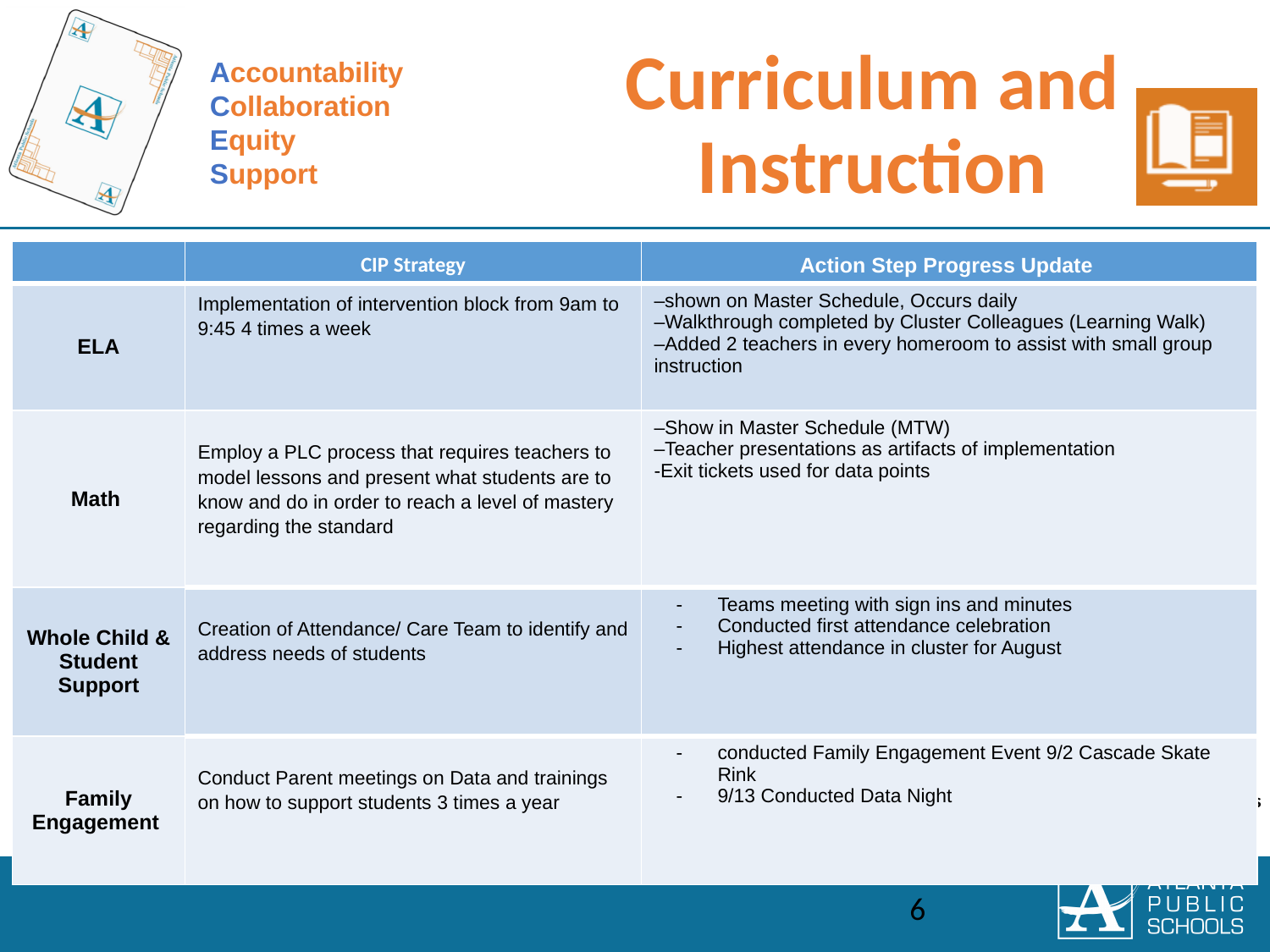

|  | CIP Strategy | Action Step Progress Update |
| --- | --- | --- |
| ELA | Implementation of intervention block from 9am to 9:45 4 times a week | –shown on Master Schedule, Occurs daily –Walkthrough completed by Cluster Colleagues (Learning Walk) –Added 2 teachers in every homeroom to assist with small group instruction |
| Math | Employ a PLC process that requires teachers to model lessons and present what students are to know and do in order to reach a level of mastery regarding the standard | –Show in Master Schedule (MTW) –Teacher presentations as artifacts of implementation -Exit tickets used for data points |
| Whole Child & Student Support | Creation of Attendance/ Care Team to identify and address needs of students | Teams meeting with sign ins and minutes Conducted first attendance celebration Highest attendance in cluster for August |
| Family Engagement | Conduct Parent meetings on Data and trainings on how to support students 3 times a year | conducted Family Engagement Event 9/2 Cascade Skate Rink 9/13 Conducted Data Night |
6